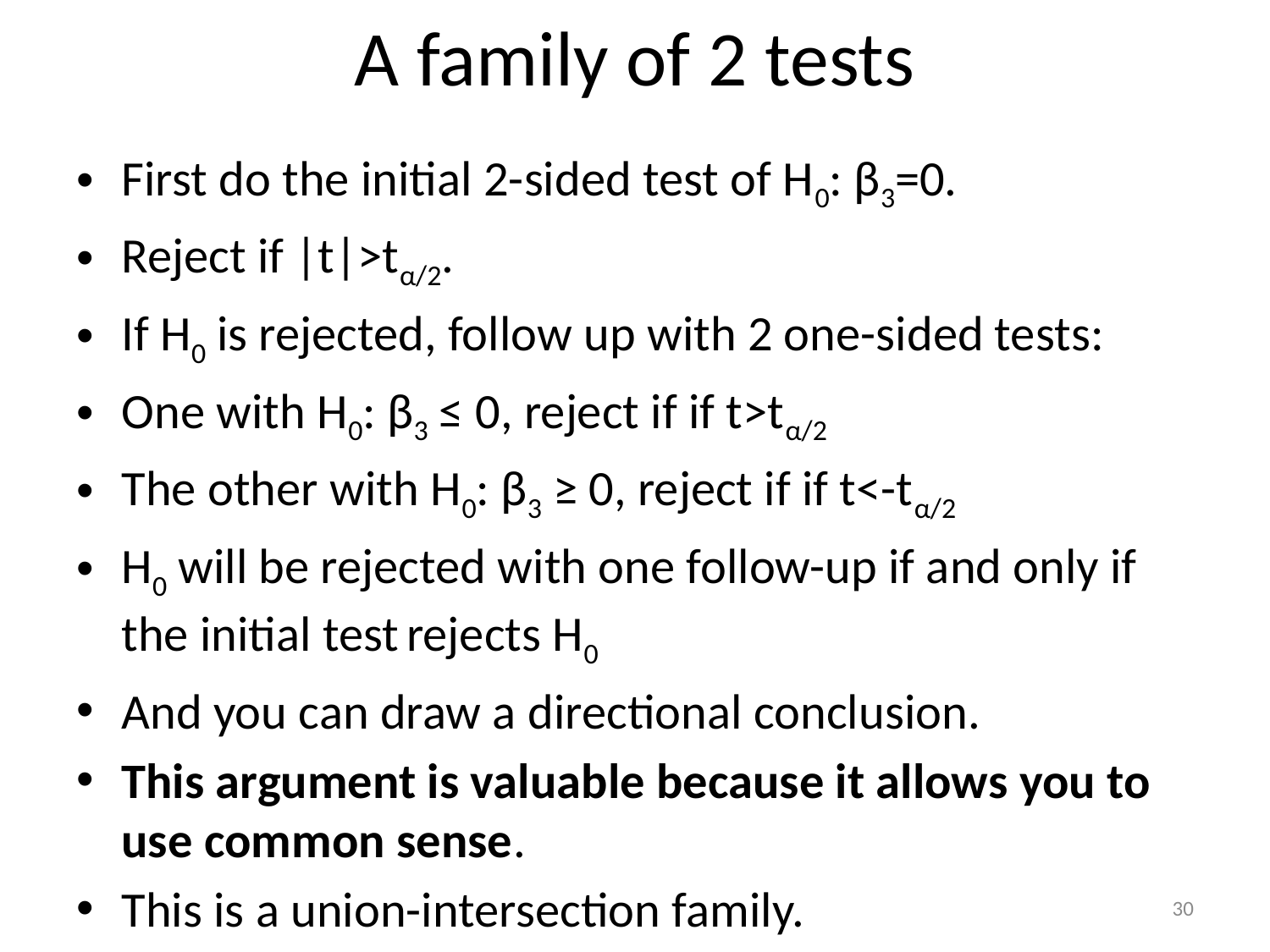

# A family of 2 tests
First do the initial 2-sided test of H0: β3=0.
Reject if |t|>tα/2.
If H0 is rejected, follow up with 2 one-sided tests:
One with H0: β3 ≤ 0, reject if if t>tα/2
The other with H0: β3 ≥ 0, reject if if t<-tα/2
H0 will be rejected with one follow-up if and only if the initial test rejects H0
And you can draw a directional conclusion.
This argument is valuable because it allows you to use common sense.
This is a union-intersection family.

30